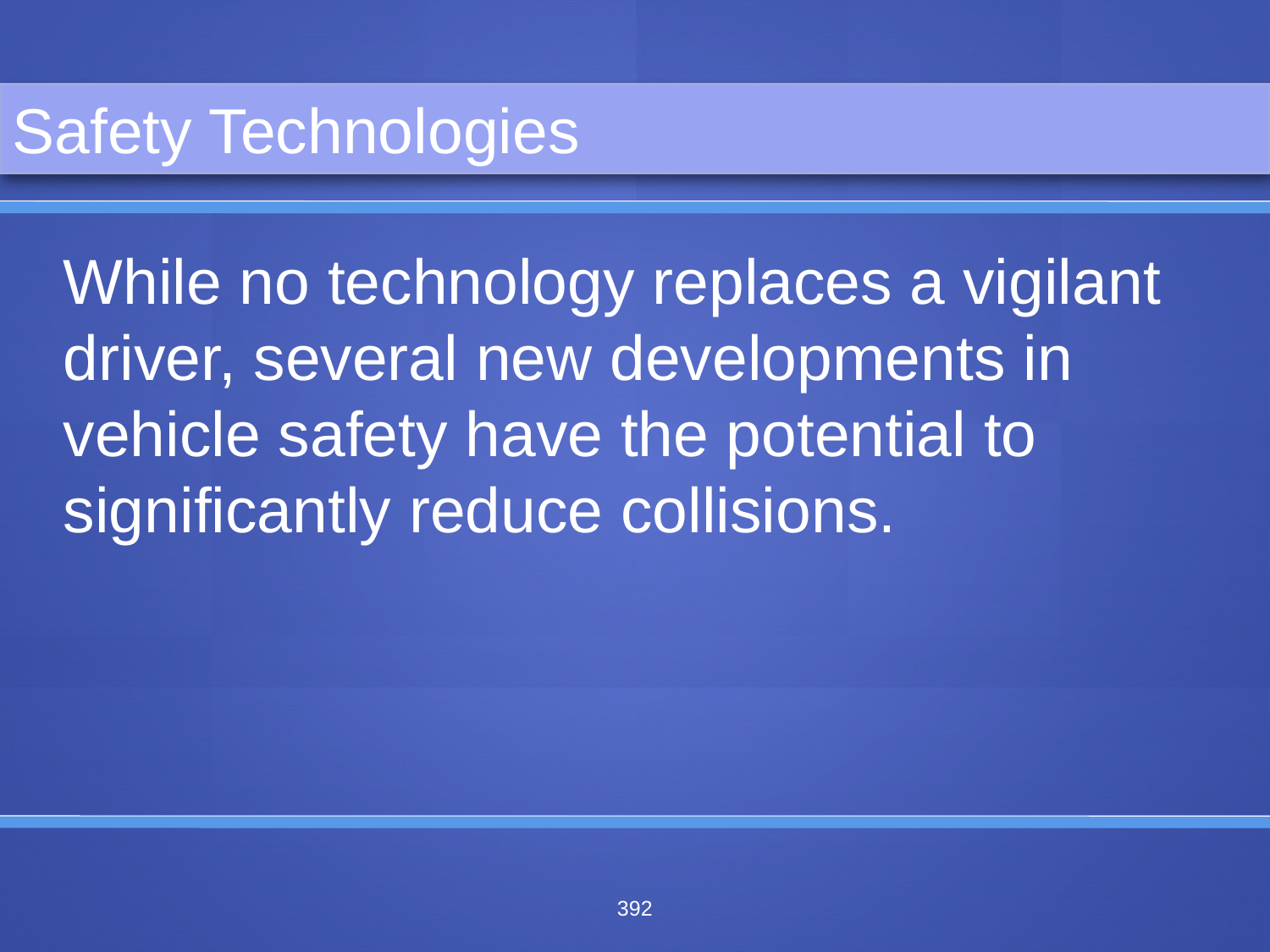

Safety Technologies
While no technology replaces a vigilant driver, several new developments in vehicle safety have the potential to significantly reduce collisions.

392